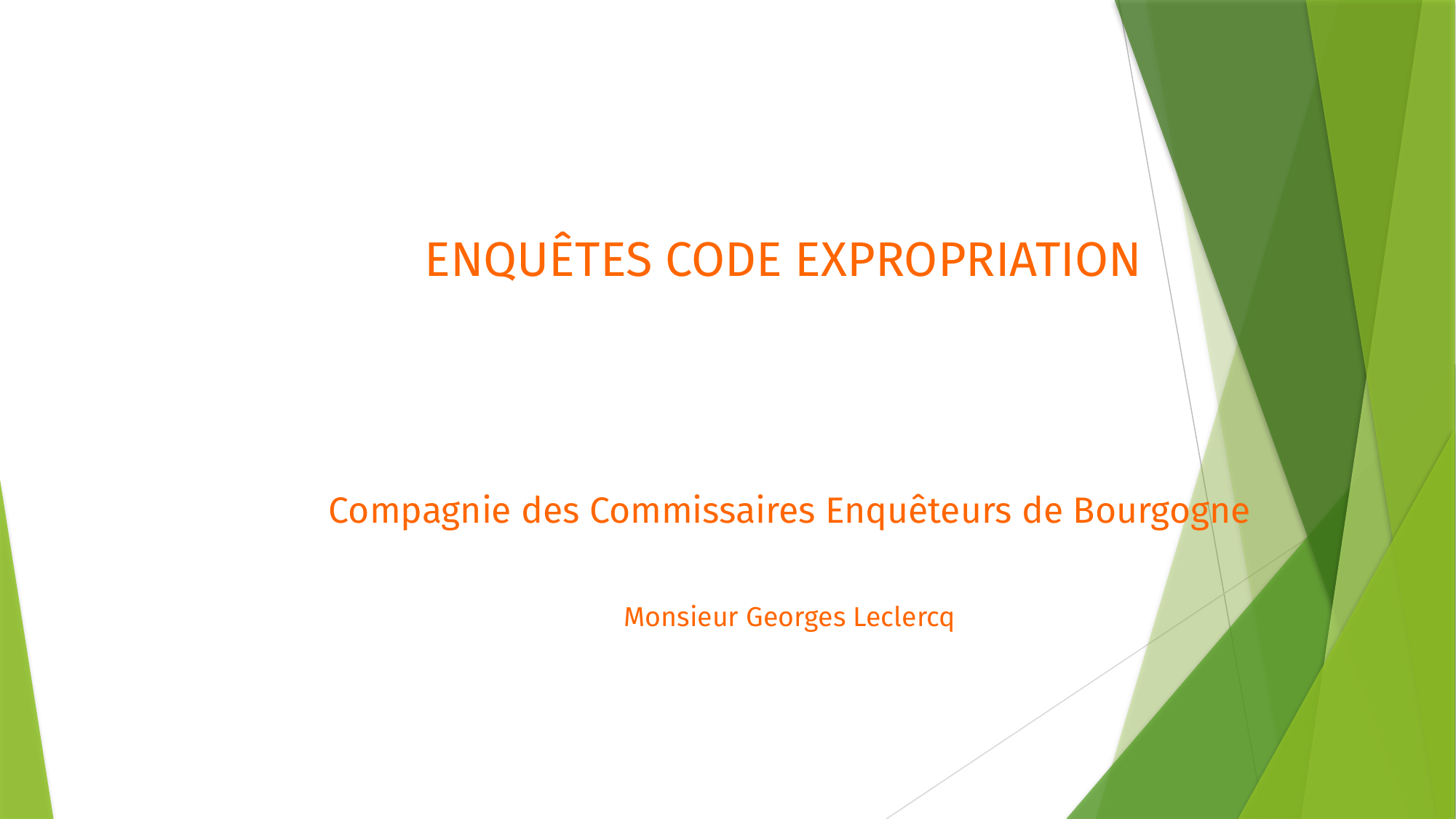

ENQUÊTES CODE EXPROPRIATION
Compagnie des Commissaires Enquêteurs de Bourgogne
Monsieur Georges Leclercq